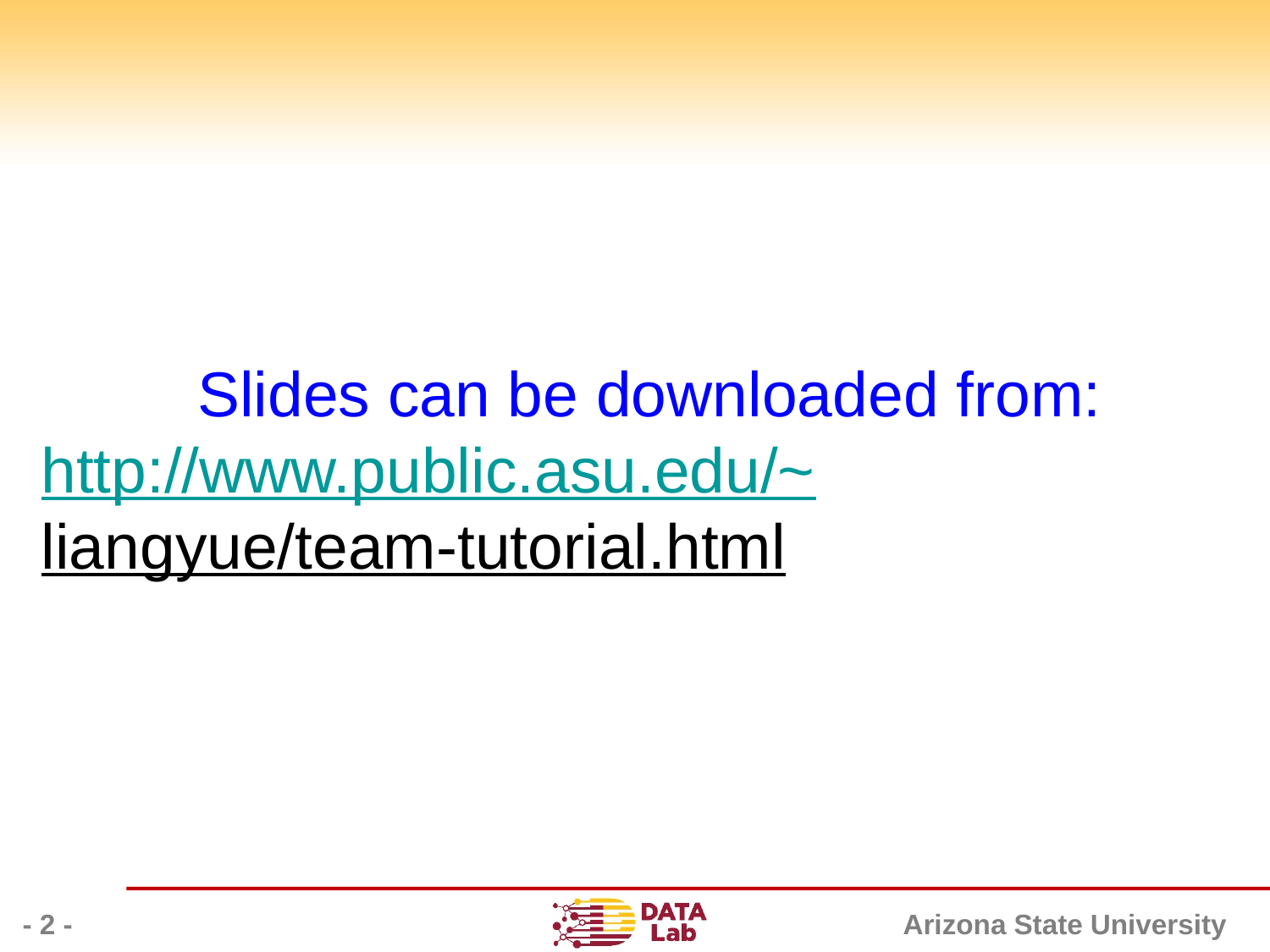

Slides can be downloaded from:
http://www.public.asu.edu/~liangyue/team-tutorial.html
- 2 -